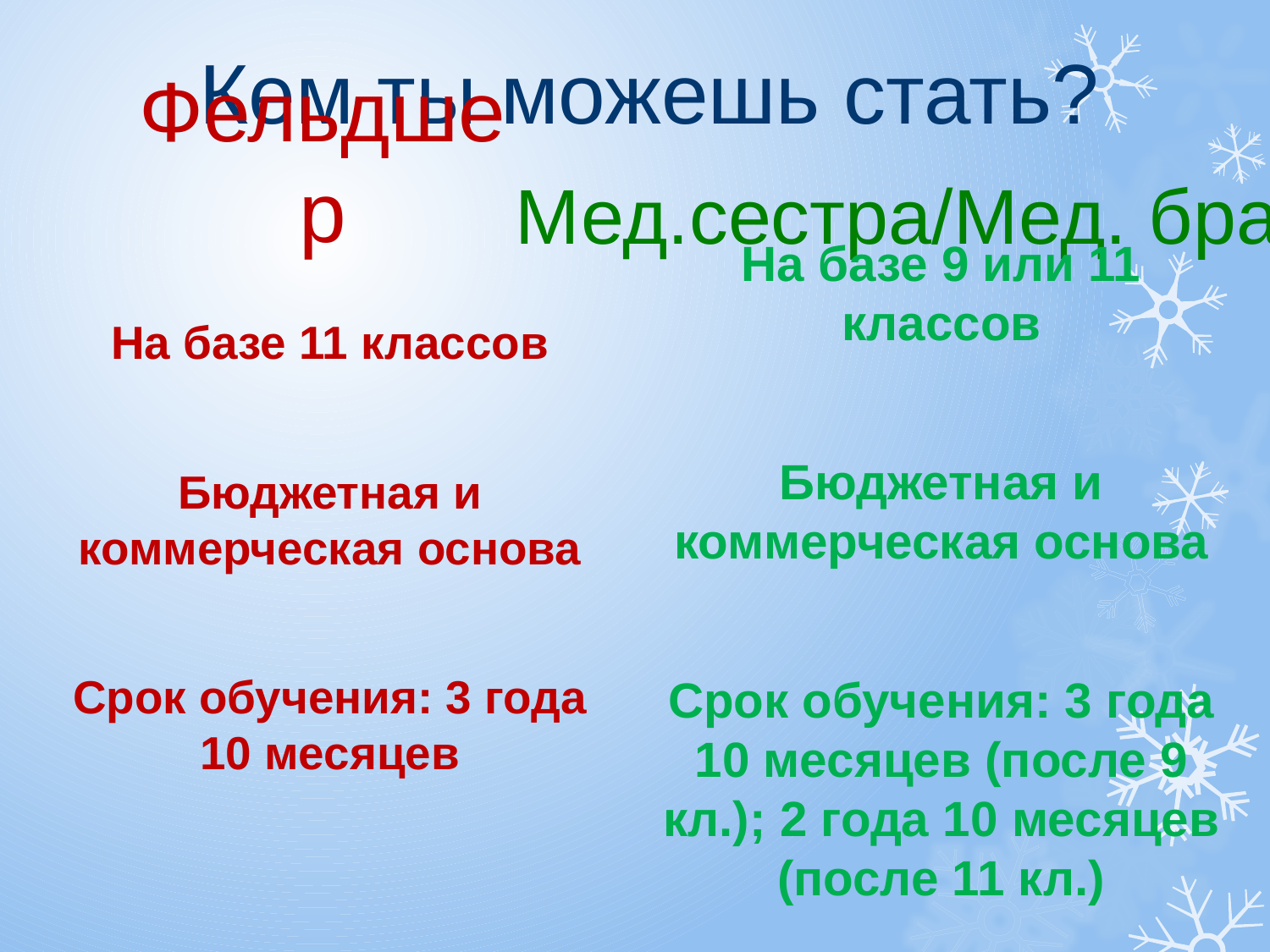

# Кем ты можешь стать?
Мед.сестра/Мед. брат
Фельдшер
На базе 11 классов

Бюджетная и коммерческая основа

Срок обучения: 3 года 10 месяцев
На базе 9 или 11 классов

Бюджетная и коммерческая основа

Срок обучения: 3 года 10 месяцев (после 9 кл.); 2 года 10 месяцев (после 11 кл.)